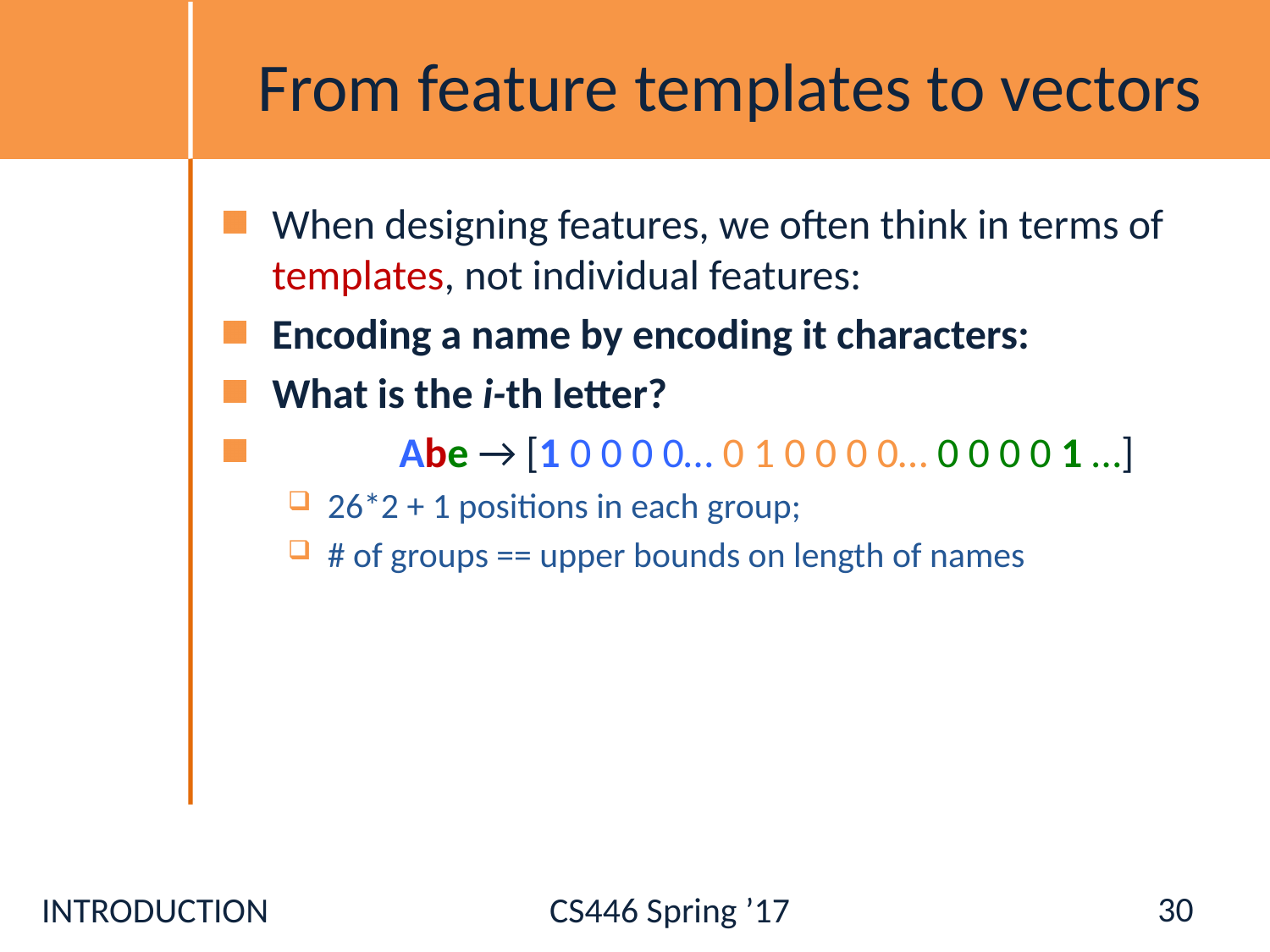

# From feature templates to vectors
When designing features, we often think in terms of templates, not individual features:
Encoding a name by encoding it characters:
What is the i-th letter?
	Abe → [1 0 0 0 0… 0 1 0 0 0 0… 0 0 0 0 1 …]
26*2 + 1 positions in each group;
# of groups == upper bounds on length of names

30